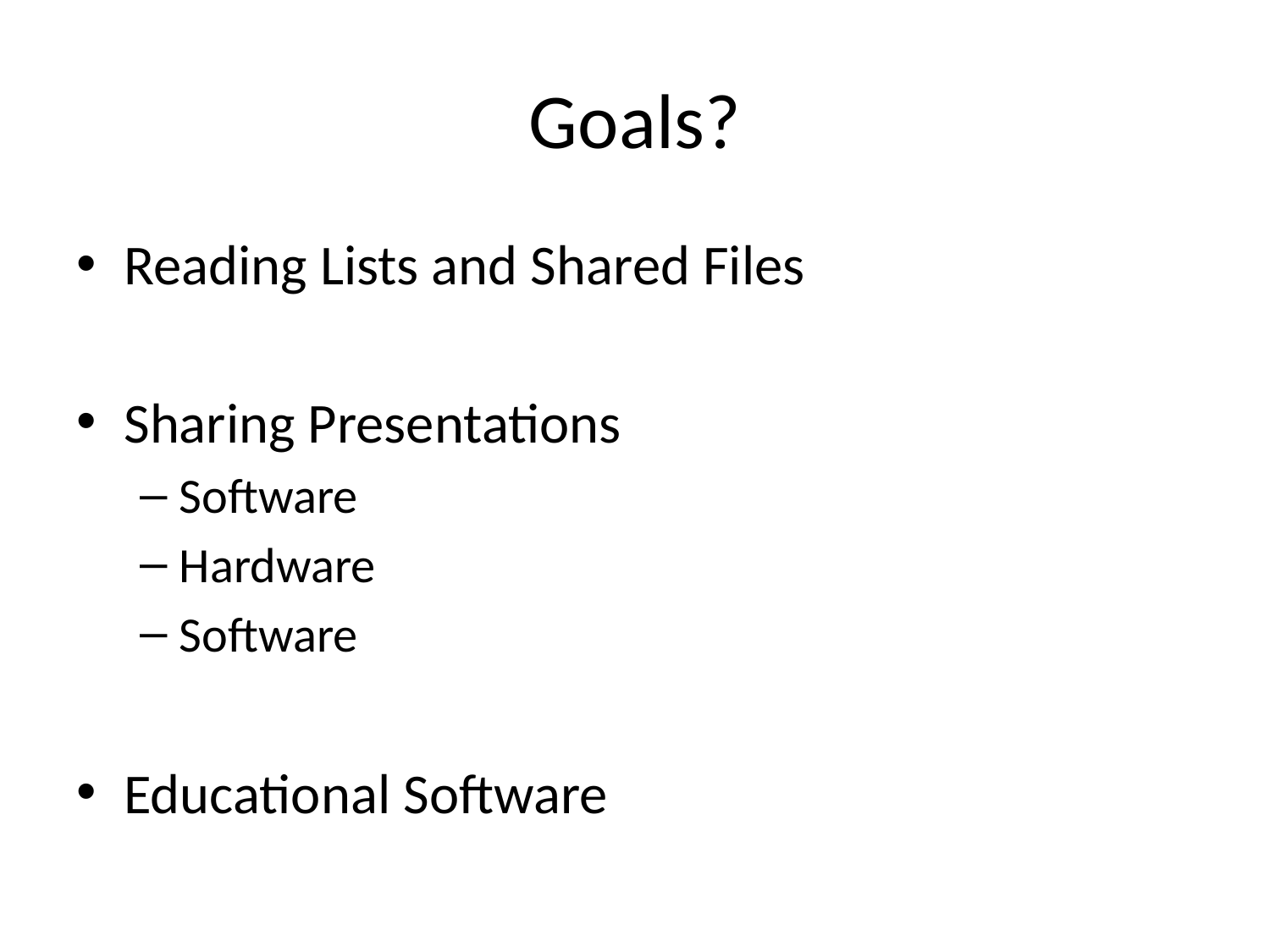

# Goals?
Reading Lists and Shared Files

Sharing Presentations
Software
Hardware
Software

Educational Software